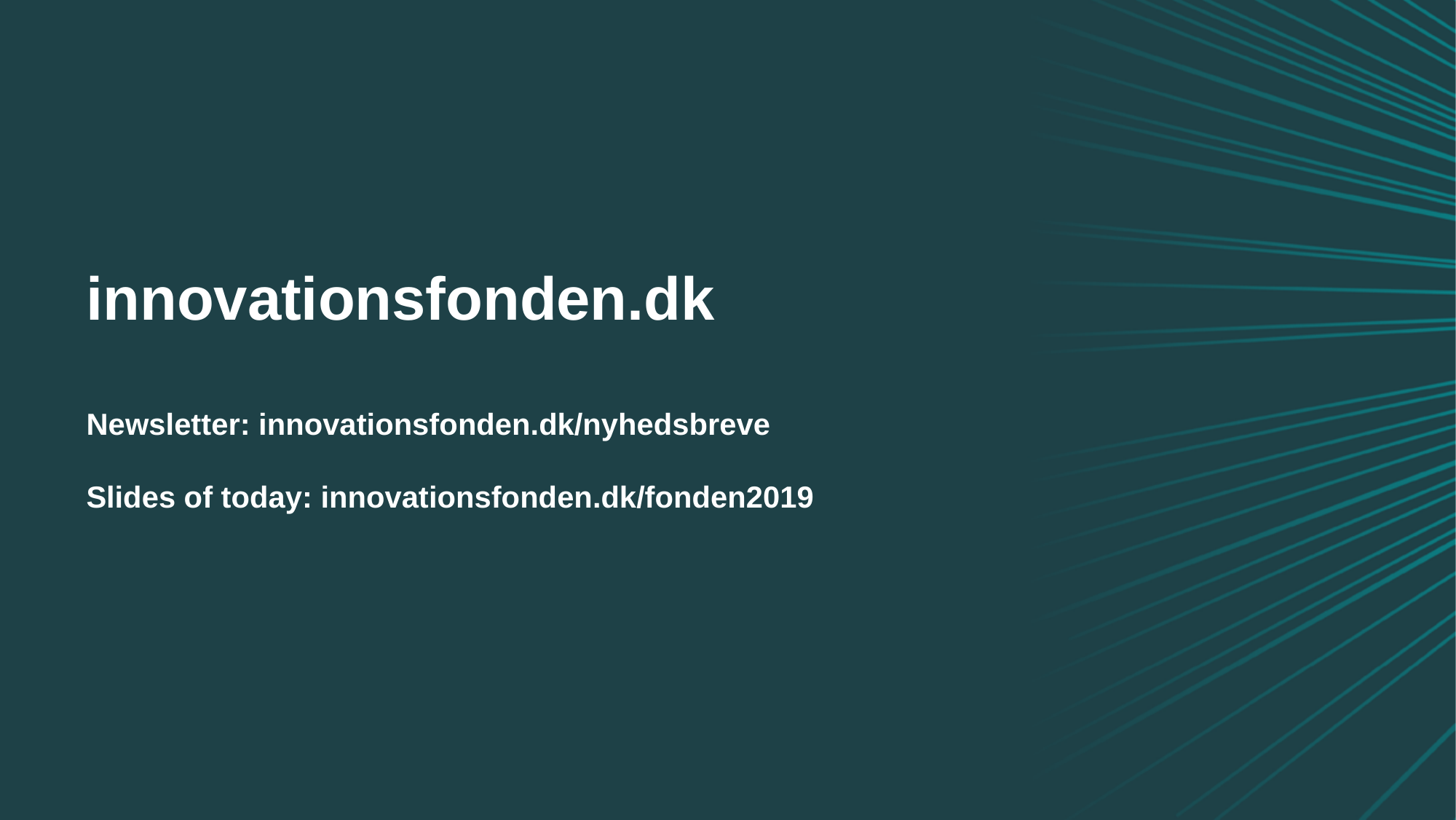

# innovationsfonden.dk Newsletter: innovationsfonden.dk/nyhedsbreve Slides of today: innovationsfonden.dk/fonden2019